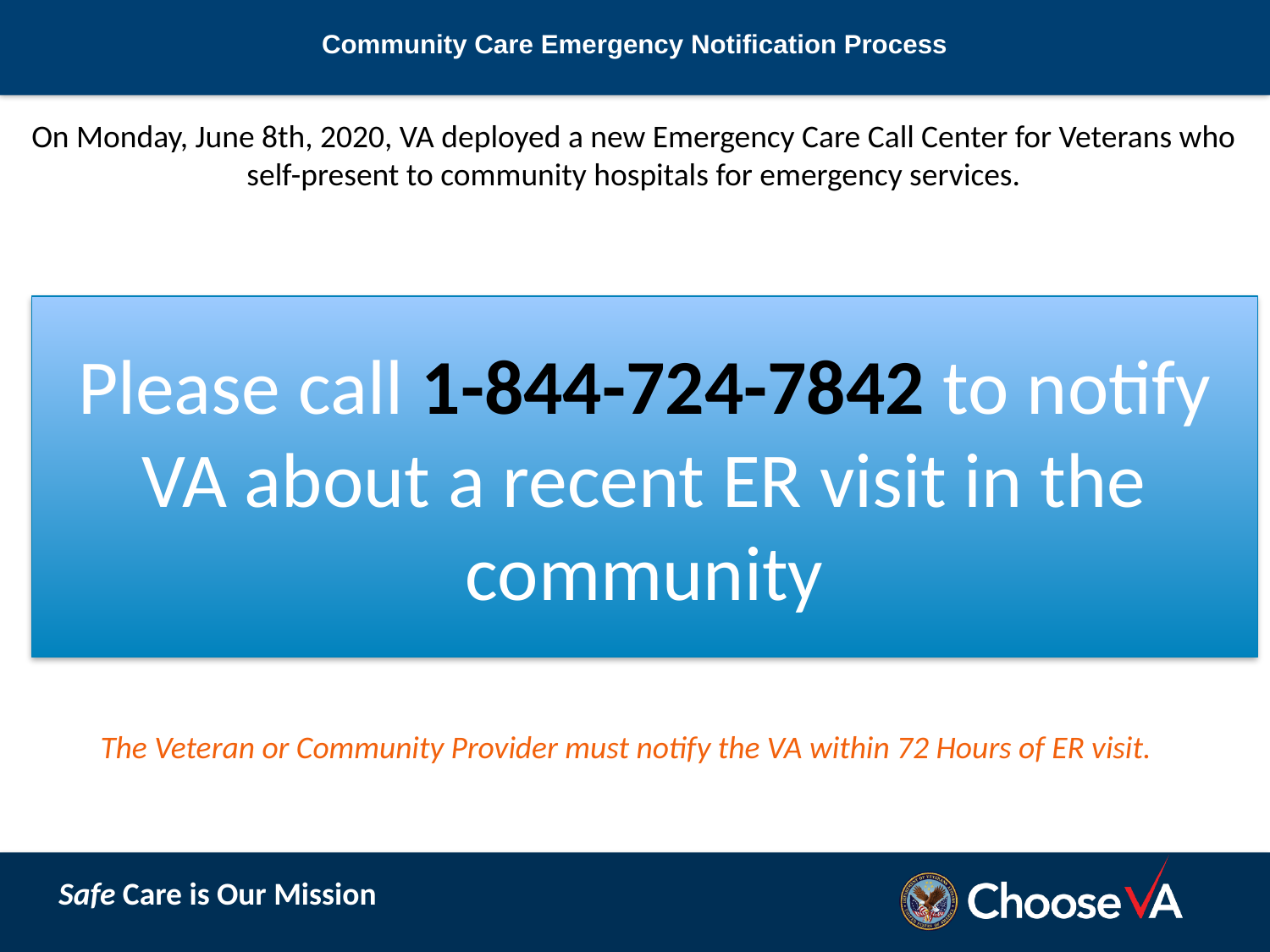

# Community Care Emergency Notification Process
On Monday, June 8th, 2020, VA deployed a new Emergency Care Call Center for Veterans who self-present to community hospitals for emergency services.

Please call 1-844-724-7842 to notify VA about a recent ER visit in the community

The Veteran or Community Provider must notify the VA within 72 Hours of ER visit.

1